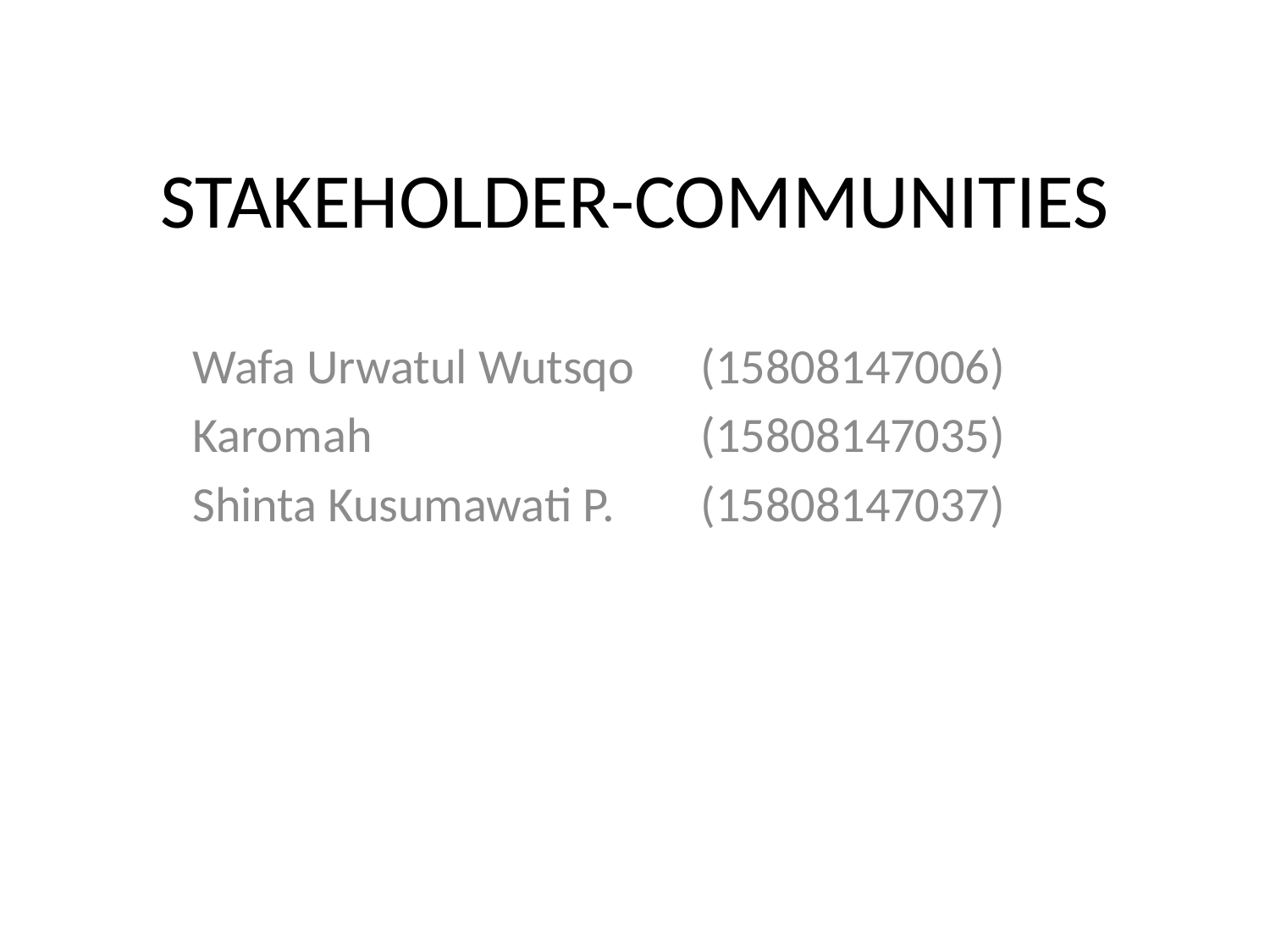

# STAKEHOLDER-COMMUNITIES
Wafa Urwatul Wutsqo	(15808147006)
Karomah			(15808147035)
Shinta Kusumawati P. 	(15808147037)